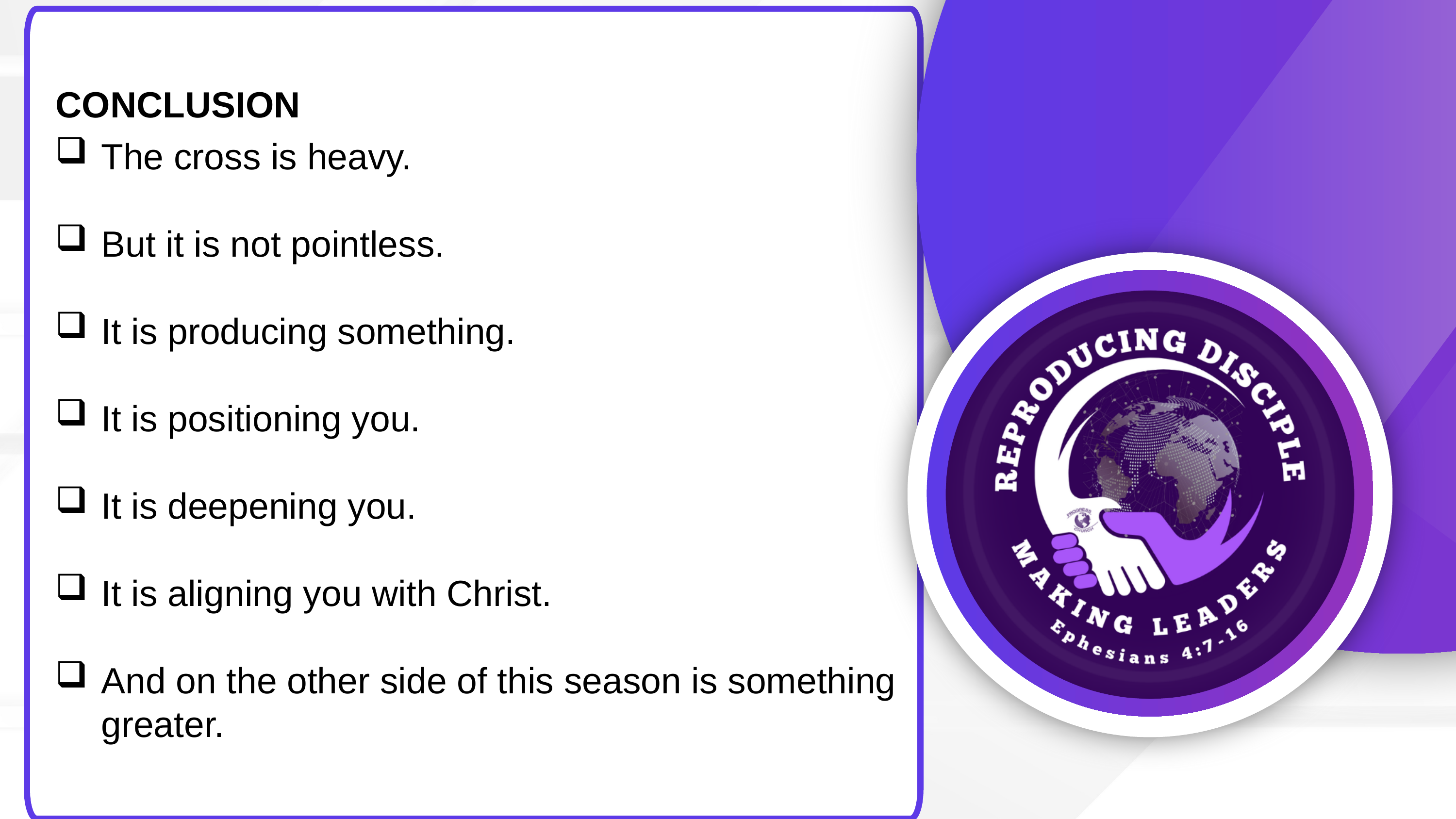

CONCLUSION
The cross is heavy.

But it is not pointless.

It is producing something.

It is positioning you.

It is deepening you.

It is aligning you with Christ.

And on the other side of this season is something greater.